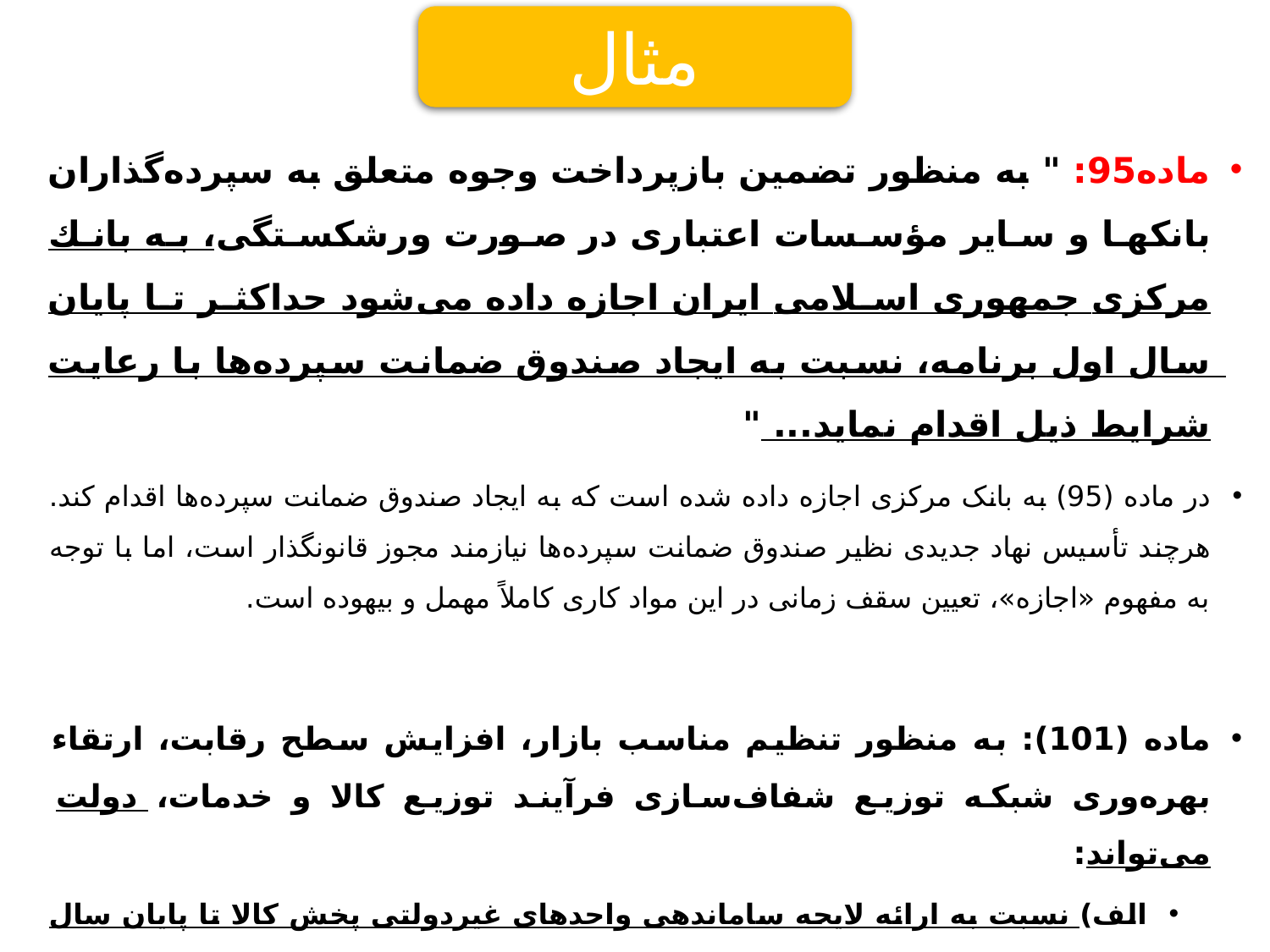

مثال
ماده95: " به منظور تضمين بازپرداخت وجوه متعلق به سپرده‌گذاران بانكها و ساير مؤسسات اعتباری در صورت ورشكستگی، به بانك مركزی جمهوری اسلامی ايران اجازه داده می‌شود حداكثر تا پايان سال اول برنامه، نسبت به ايجاد صندوق ضمانت سپرده‌ها با رعايت شرايط ذيل اقدام نمايد... "
در ماده (95) به بانک مرکزی اجازه داده شده است که به ایجاد صندوق ضمانت سپرده‌ها اقدام کند. هرچند تأسیس نهاد جدیدی نظیر صندوق ضمانت سپرده‌ها نیازمند مجوز قانونگذار است، اما با توجه به مفهوم «اجازه»، تعیین سقف زمانی در این مواد کاری کاملاً مهمل و بیهوده است.

ماده (101): به منظور تنظيم مناسب بازار، افزايش سطح رقابت، ارتقاء بهره‌وری شبكه توزيع شفاف‌سازی فرآيند توزيع كالا و خدمات، دولت می‌تواند:
الف) نسبت به ارائه لايحه ساماندهی واحدهای غيردولتی پخش كالا تا پايان سال دوم برنامه اقدام نمايد به نحوی كه استانداردهای مورد نياز برای فعاليت پخش، ابزارهای نظارتی و مديريتی دولت و نياز سياست‌های رقابتی مورد توجه قرار گرفته و اختلاف قيمت توليد‌كننده و مصرف‌كننده كاهش يابد.